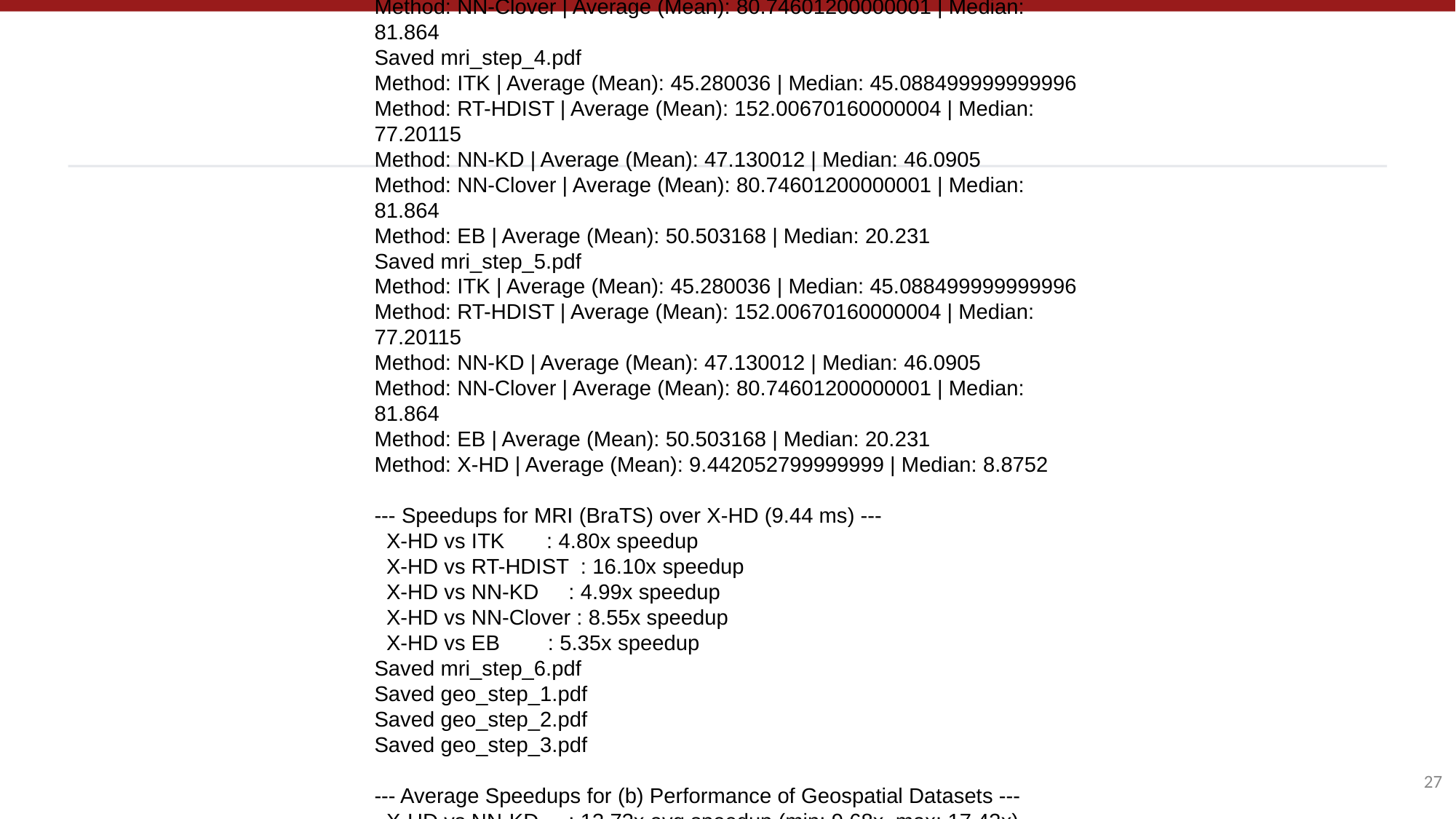

/Users/liang/CLionProjects/X-HD/.venv/bin/python /Users/liang/CLionProjects/X-HD/expr/draw_end2end_stepwise.py
Method: ITK | Average (Mean): 45.280036 | Median: 45.088499999999996
Saved mri_step_1.pdf
Method: ITK | Average (Mean): 45.280036 | Median: 45.088499999999996
Method: RT-HDIST | Average (Mean): 152.00670160000004 | Median: 77.20115
Saved mri_step_2.pdf
Method: ITK | Average (Mean): 45.280036 | Median: 45.088499999999996
Method: RT-HDIST | Average (Mean): 152.00670160000004 | Median: 77.20115
Method: NN-KD | Average (Mean): 47.130012 | Median: 46.0905
Saved mri_step_3.pdf
Method: ITK | Average (Mean): 45.280036 | Median: 45.088499999999996
Method: RT-HDIST | Average (Mean): 152.00670160000004 | Median: 77.20115
Method: NN-KD | Average (Mean): 47.130012 | Median: 46.0905
Method: NN-Clover | Average (Mean): 80.74601200000001 | Median: 81.864
Saved mri_step_4.pdf
Method: ITK | Average (Mean): 45.280036 | Median: 45.088499999999996
Method: RT-HDIST | Average (Mean): 152.00670160000004 | Median: 77.20115
Method: NN-KD | Average (Mean): 47.130012 | Median: 46.0905
Method: NN-Clover | Average (Mean): 80.74601200000001 | Median: 81.864
Method: EB | Average (Mean): 50.503168 | Median: 20.231
Saved mri_step_5.pdf
Method: ITK | Average (Mean): 45.280036 | Median: 45.088499999999996
Method: RT-HDIST | Average (Mean): 152.00670160000004 | Median: 77.20115
Method: NN-KD | Average (Mean): 47.130012 | Median: 46.0905
Method: NN-Clover | Average (Mean): 80.74601200000001 | Median: 81.864
Method: EB | Average (Mean): 50.503168 | Median: 20.231
Method: X-HD | Average (Mean): 9.442052799999999 | Median: 8.8752

--- Speedups for MRI (BraTS) over X-HD (9.44 ms) ---
  X-HD vs ITK       : 4.80x speedup
  X-HD vs RT-HDIST  : 16.10x speedup
  X-HD vs NN-KD     : 4.99x speedup
  X-HD vs NN-Clover : 8.55x speedup
  X-HD vs EB        : 5.35x speedup
Saved mri_step_6.pdf
Saved geo_step_1.pdf
Saved geo_step_2.pdf
Saved geo_step_3.pdf

--- Average Speedups for (b) Performance of Geospatial Datasets ---
  X-HD vs NN-KD     : 13.73x avg speedup (min: 9.68x, max: 17.43x)
  X-HD vs NN-Clover : 23.44x avg speedup (min: 7.79x, max: 40.36x)
  X-HD vs EB        : 4.68x avg speedup (min: 3.61x, max: 6.26x)
Saved geo_step_4.pdf
Saved graphics_step_1.pdf
Saved graphics_step_2.pdf
Saved graphics_step_3.pdf
Saved graphics_step_4.pdf

--- Average Speedups for (c) Performance of Graphics Datasets ---
  X-HD vs RT-HDIST  : 36.72x avg speedup (min: 10.63x, max: 84.76x)
  X-HD vs NN-KD     : 172.40x avg speedup (min: 11.84x, max: 618.13x)
  X-HD vs NN-Clover : 12.43x avg speedup (min: 2.58x, max: 24.09x)
  X-HD vs EB        : 1.73x avg speedup (min: 0.87x, max: 3.53x)
Saved graphics_step_5.pdf

Process finished with exit code 0

27